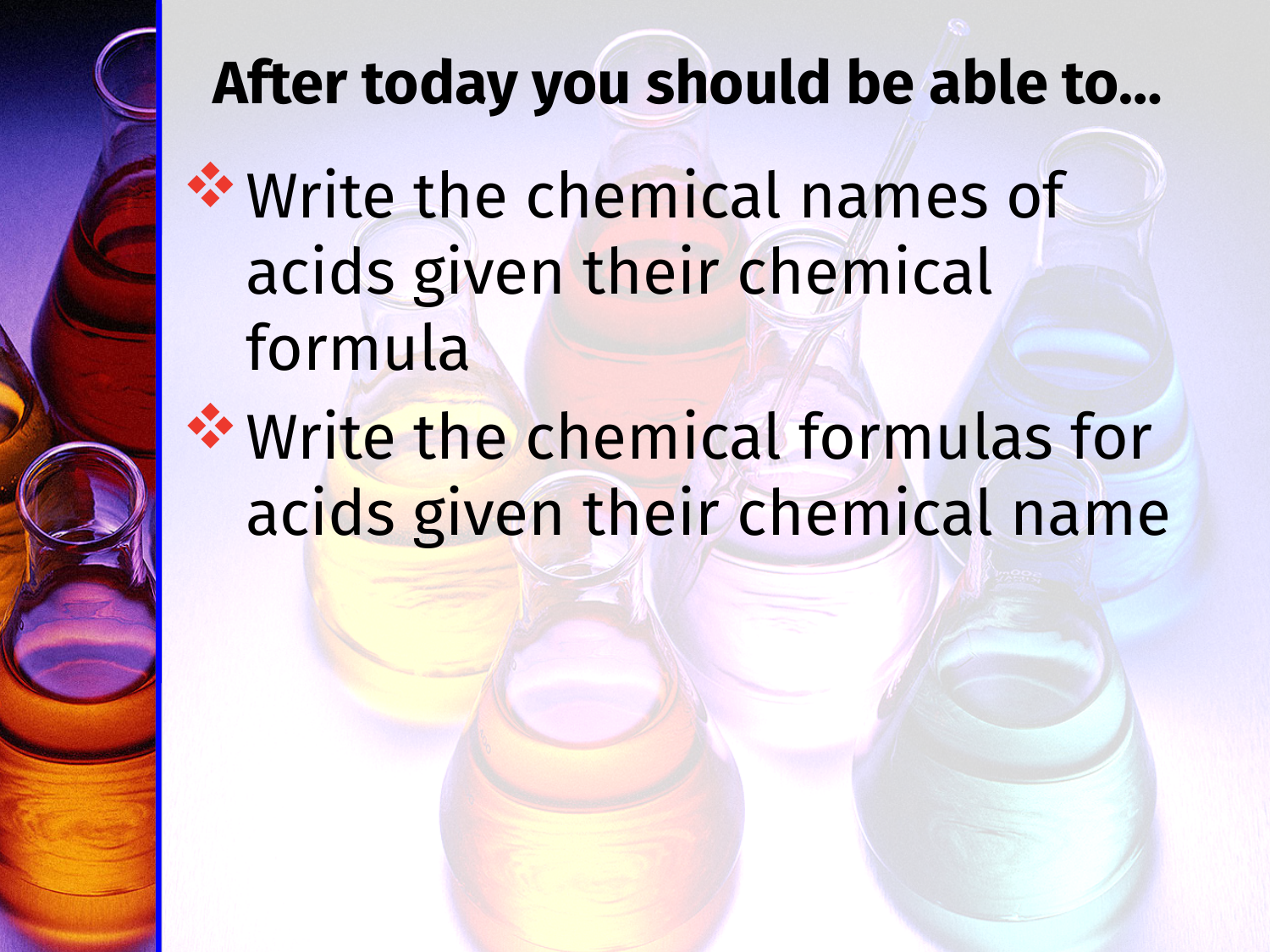

# After today you should be able to…
Write the chemical names of acids given their chemical formula
Write the chemical formulas for acids given their chemical name